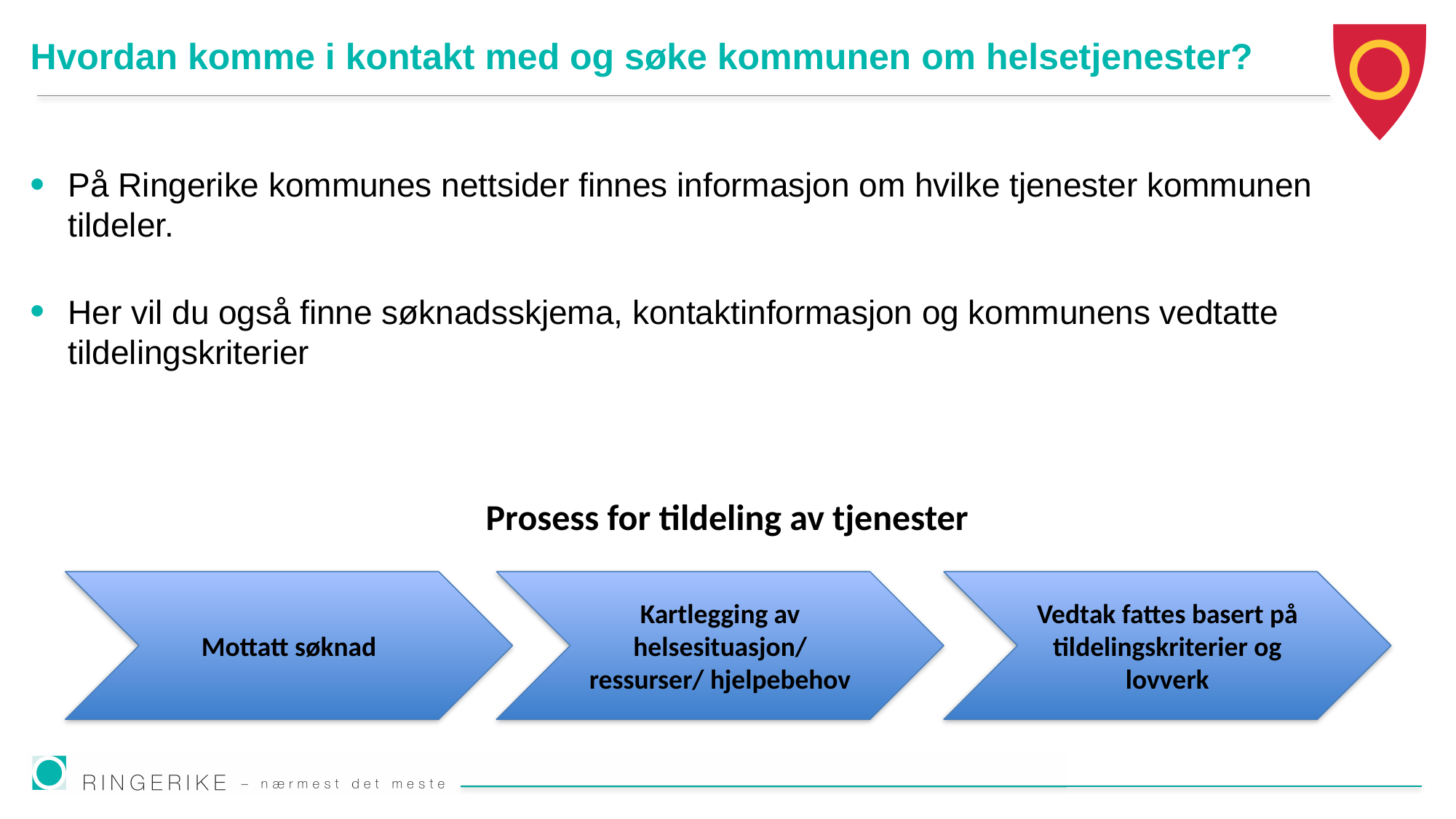

# Hvordan komme i kontakt med og søke kommunen om helsetjenester?
På Ringerike kommunes nettsider finnes informasjon om hvilke tjenester kommunen tildeler.
Her vil du også finne søknadsskjema, kontaktinformasjon og kommunens vedtatte tildelingskriterier

Prosess for tildeling av tjenester
Kartlegging av helsesituasjon/ ressurser/ hjelpebehov
Mottatt søknad
Vedtak fattes basert på tildelingskriterier og lovverk